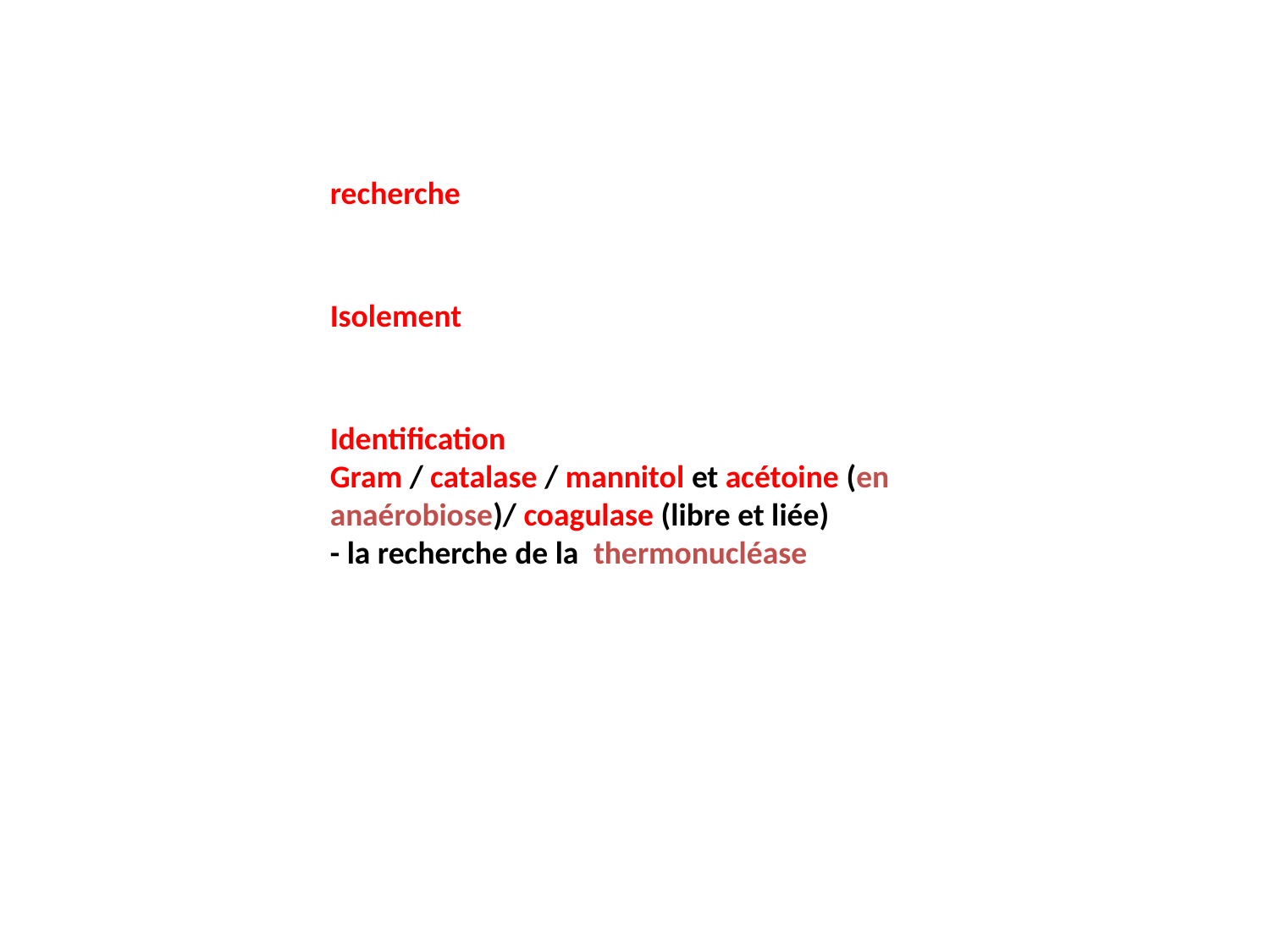

recherche
Isolement
Identification
Gram / catalase / mannitol et acétoine (en anaérobiose)/ coagulase (libre et liée)               - la recherche de la  thermonucléase